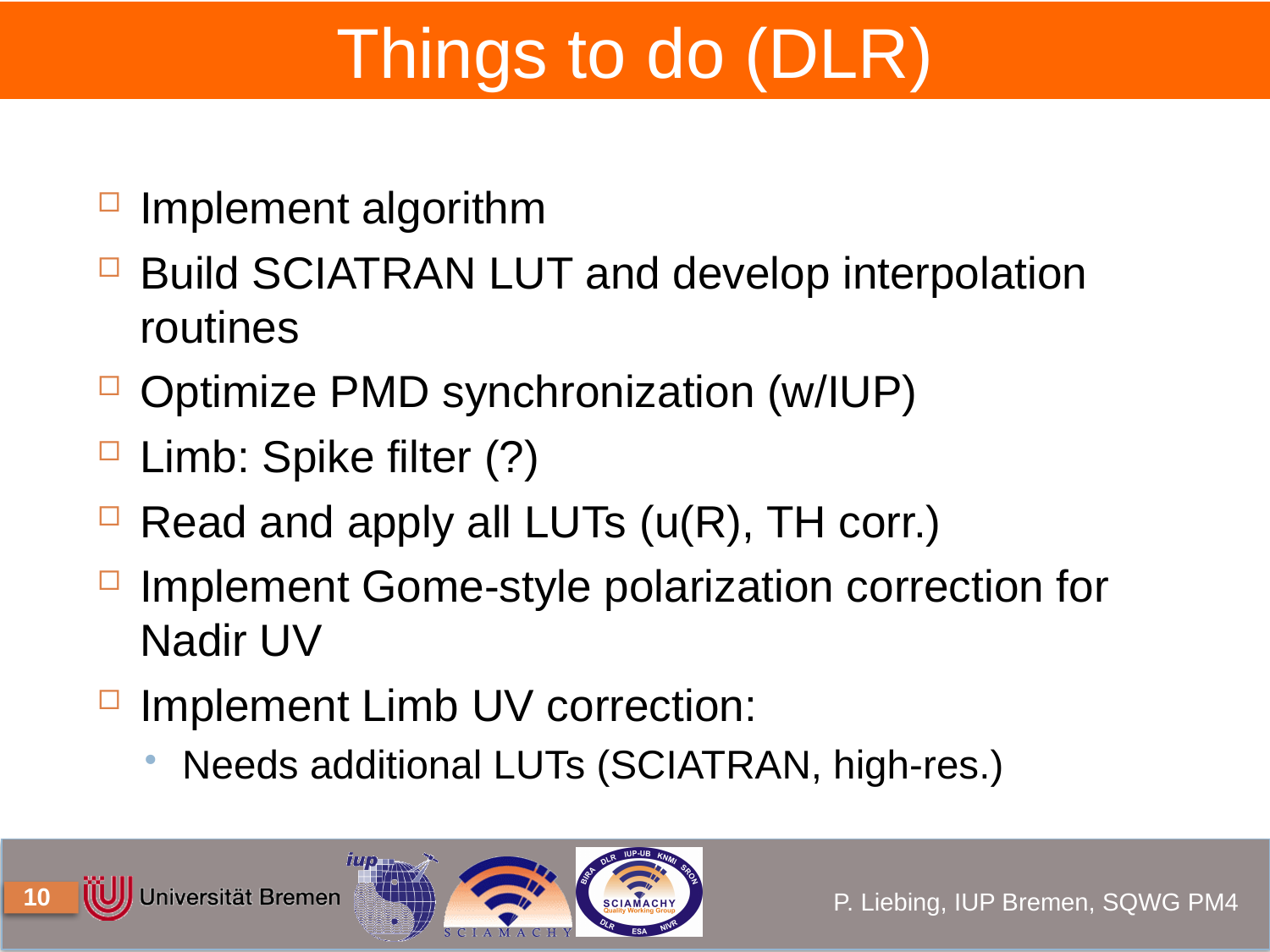

# Things to do (DLR)
Implement algorithm
Build SCIATRAN LUT and develop interpolation routines
Optimize PMD synchronization (w/IUP)
Limb: Spike filter (?)
Read and apply all LUTs (u(R), TH corr.)
Implement Gome-style polarization correction for Nadir UV
Implement Limb UV correction:
Needs additional LUTs (SCIATRAN, high-res.)
10
P. Liebing, IUP Bremen, SQWG PM4